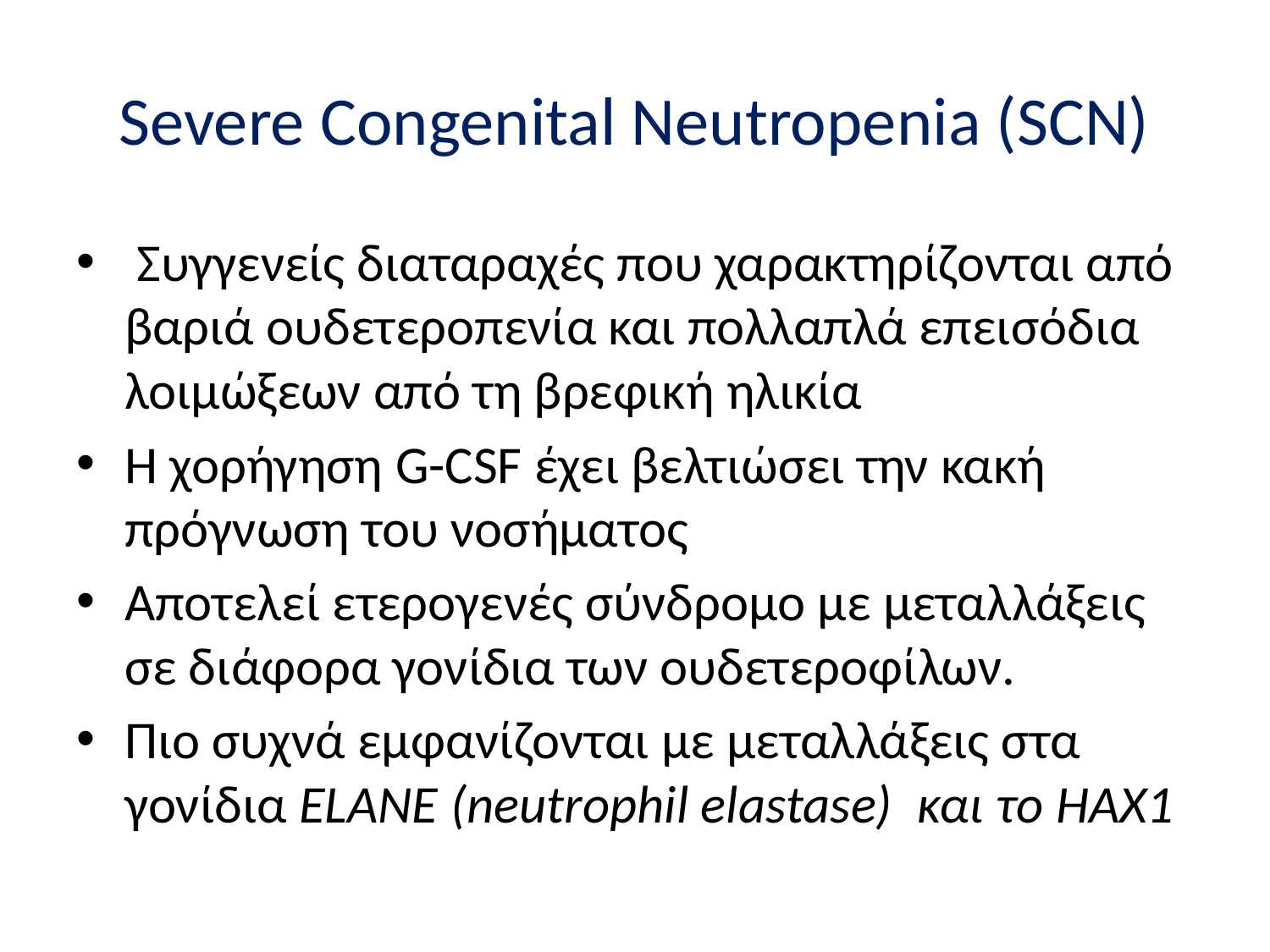

# Severe Congenital Neutropenia (SCN)
 Συγγενείς διαταραχές που χαρακτηρίζονται από βαριά ουδετεροπενία και πολλαπλά επεισόδια λοιμώξεων από τη βρεφική ηλικία
Η χορήγηση G-CSF έχει βελτιώσει την κακή πρόγνωση του νοσήματος
Αποτελεί ετερογενές σύνδρομο με μεταλλάξεις σε διάφορα γονίδια των ουδετεροφίλων.
Πιο συχνά εμφανίζονται με μεταλλάξεις στα γονίδια ELANE (neutrophil elastase)  και το HAX1